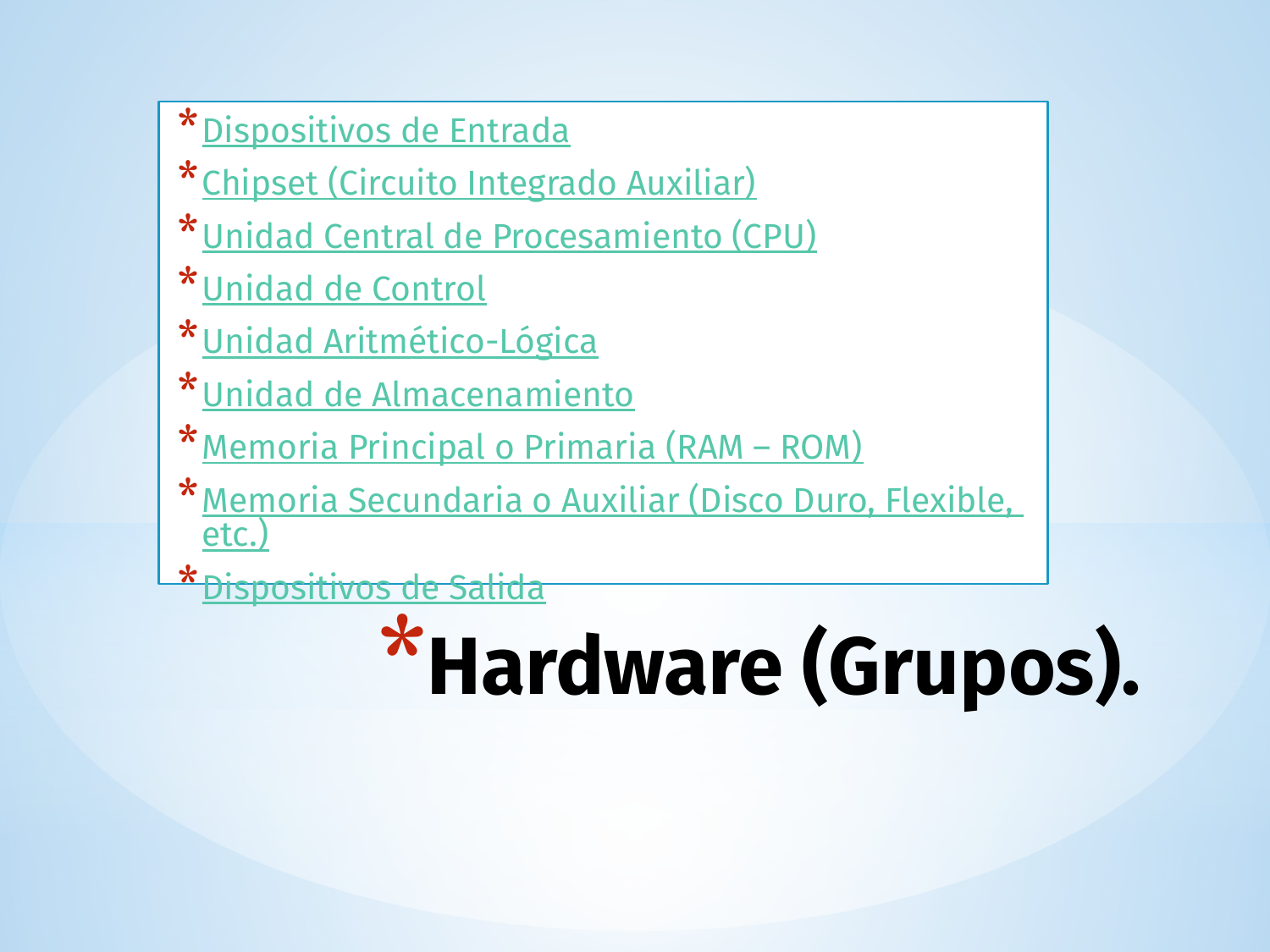

Dispositivos de Entrada
Chipset (Circuito Integrado Auxiliar)
Unidad Central de Procesamiento (CPU)
Unidad de Control
Unidad Aritmético-Lógica
Unidad de Almacenamiento
Memoria Principal o Primaria (RAM – ROM)
Memoria Secundaria o Auxiliar (Disco Duro, Flexible, etc.)
Dispositivos de Salida

# Hardware (Grupos).